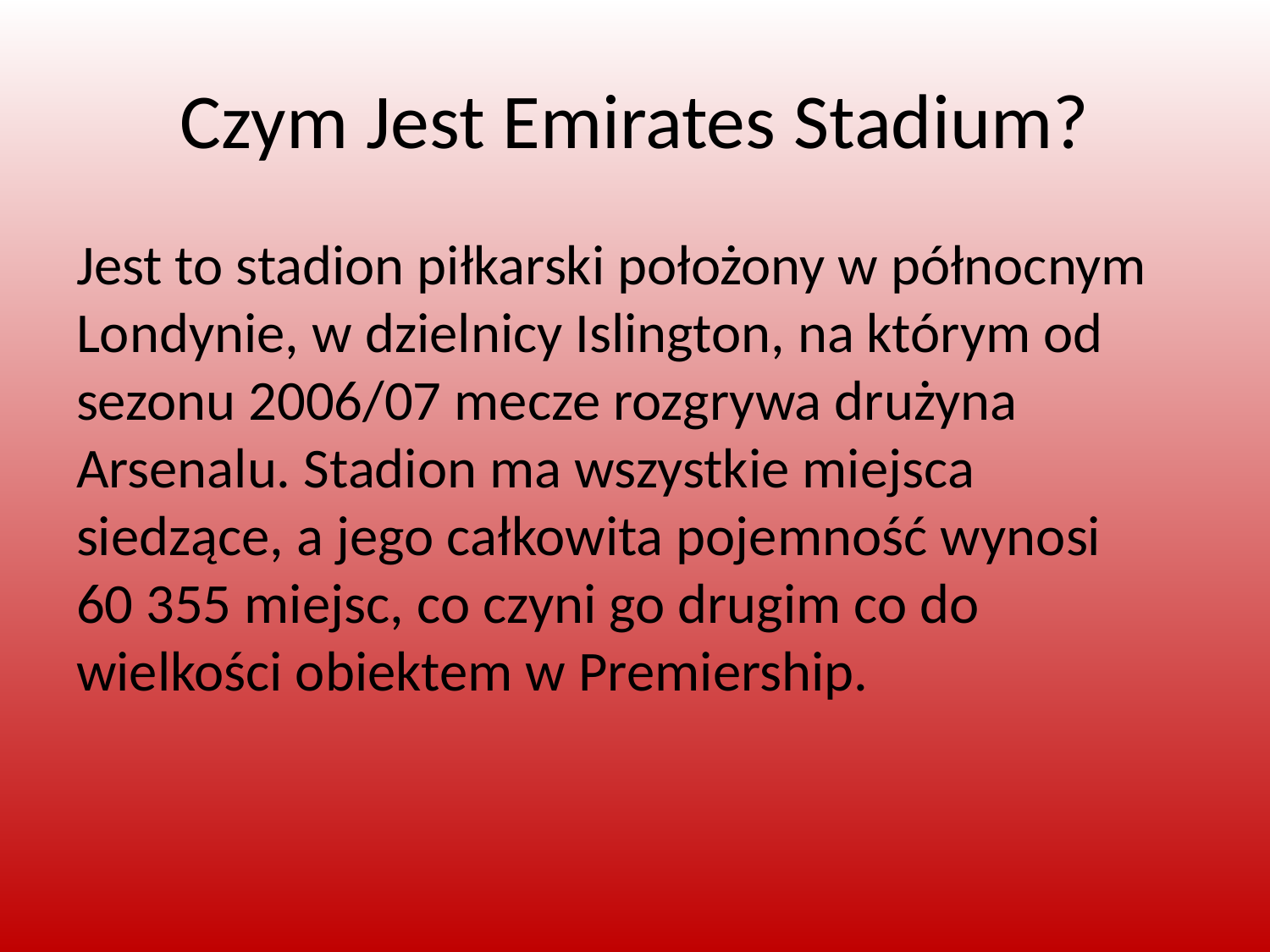

# Czym Jest Emirates Stadium?
Jest to stadion piłkarski położony w północnym Londynie, w dzielnicy Islington, na którym od sezonu 2006/07 mecze rozgrywa drużyna Arsenalu. Stadion ma wszystkie miejsca siedzące, a jego całkowita pojemność wynosi
60 355 miejsc, co czyni go drugim co do wielkości obiektem w Premiership.